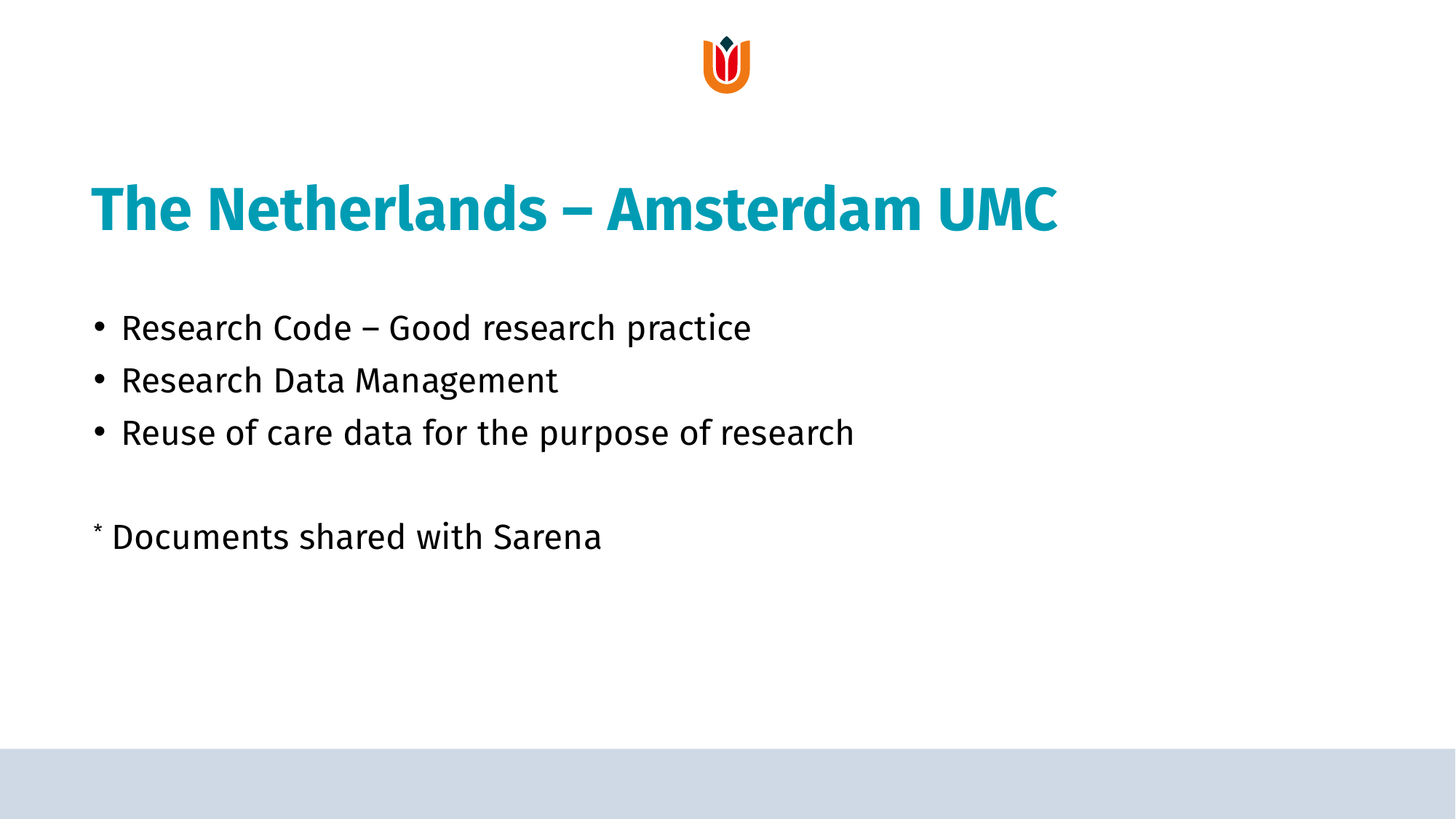

# The Netherlands – Amsterdam UMC
Research Code – Good research practice
Research Data Management
Reuse of care data for the purpose of research

* Documents shared with Sarena